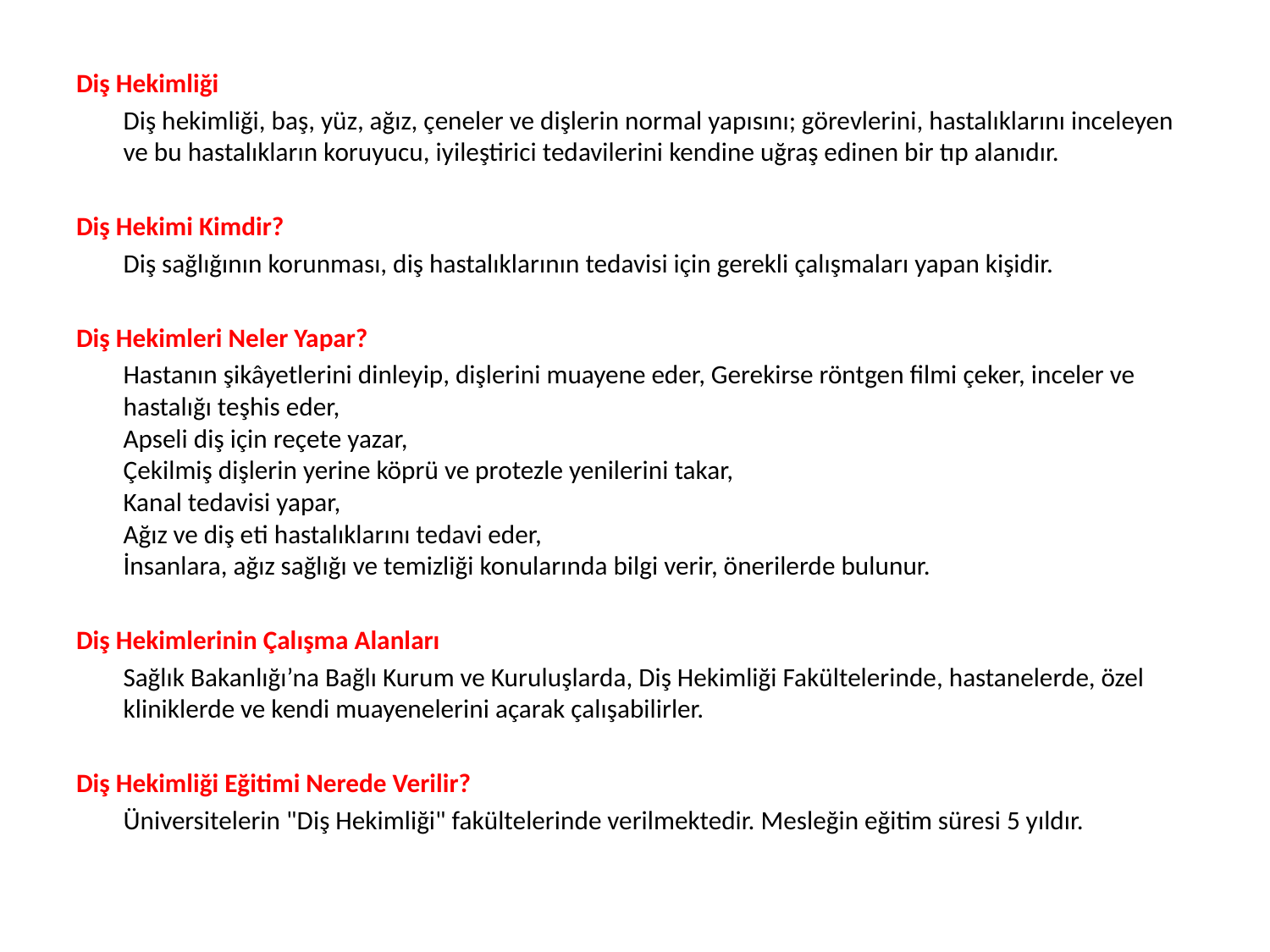

Diş Hekimliği
	Diş hekimliği, baş, yüz, ağız, çeneler ve dişlerin normal yapısını; görevlerini, hastalıklarını inceleyen ve bu hastalıkların koruyucu, iyileştirici tedavilerini kendine uğraş edinen bir tıp alanıdır.

Diş Hekimi Kimdir?
	Diş sağlığının korunması, diş hastalıklarının tedavisi için gerekli çalışmaları yapan kişidir.

Diş Hekimleri Neler Yapar?
	Hastanın şikâyetlerini dinleyip, dişlerini muayene eder, Gerekirse röntgen filmi çeker, inceler ve hastalığı teşhis eder,
Apseli diş için reçete yazar,
Çekilmiş dişlerin yerine köprü ve protezle yenilerini takar,
Kanal tedavisi yapar,
Ağız ve diş eti hastalıklarını tedavi eder,
İnsanlara, ağız sağlığı ve temizliği konularında bilgi verir, önerilerde bulunur.

Diş Hekimlerinin Çalışma Alanları
	Sağlık Bakanlığı’na Bağlı Kurum ve Kuruluşlarda, Diş Hekimliği Fakültelerinde, hastanelerde, özel kliniklerde ve kendi muayenelerini açarak çalışabilirler.

Diş Hekimliği Eğitimi Nerede Verilir?
	Üniversitelerin "Diş Hekimliği" fakültelerinde verilmektedir. Mesleğin eğitim süresi 5 yıldır.